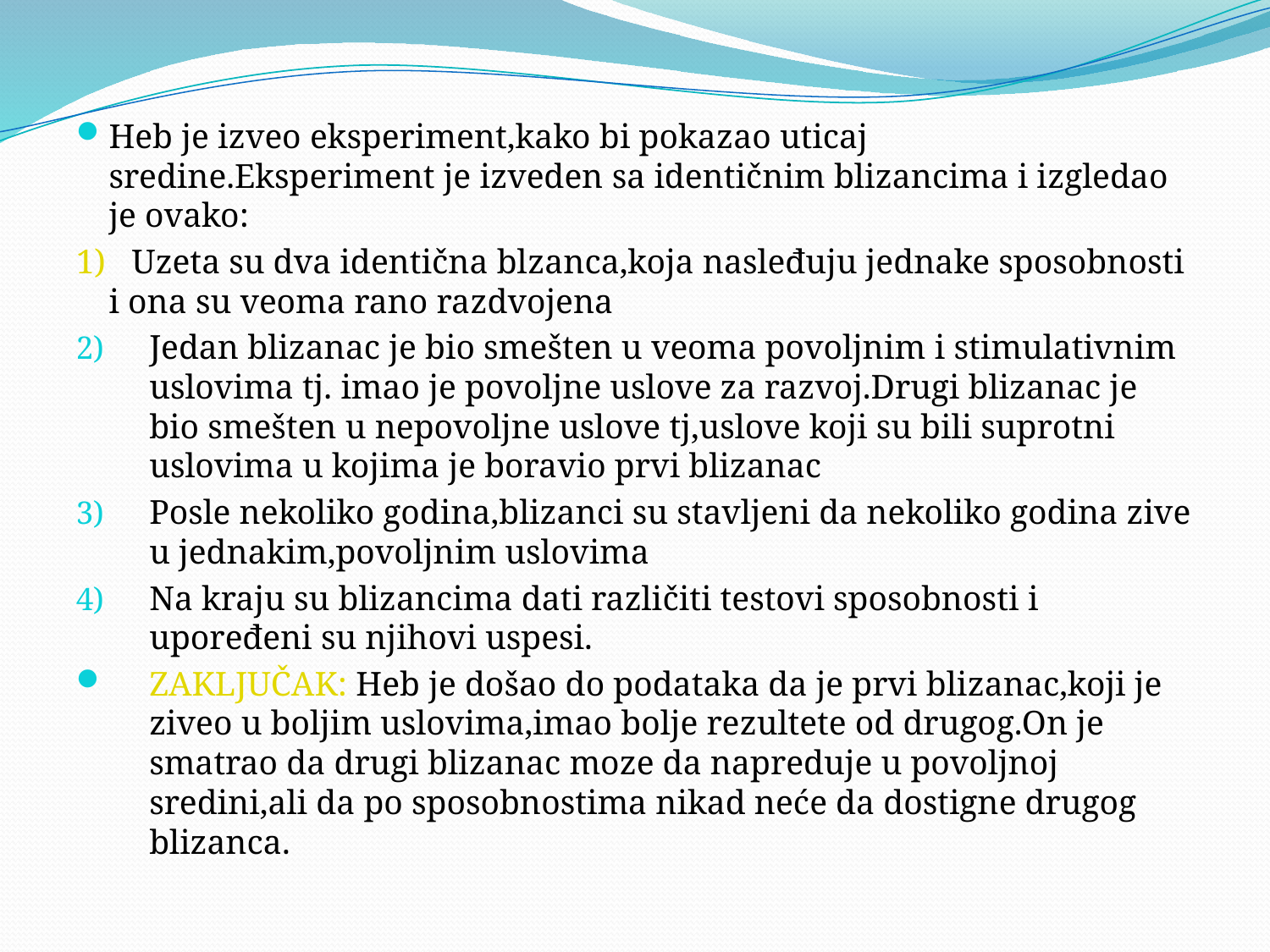

#
Heb je izveo eksperiment,kako bi pokazao uticaj sredine.Eksperiment je izveden sa identičnim blizancima i izgledao je ovako:
1)   Uzeta su dva identična blzanca,koja nasleđuju jednake sposobnosti i ona su veoma rano razdvojena
Jedan blizanac je bio smešten u veoma povoljnim i stimulativnim uslovima tj. imao je povoljne uslove za razvoj.Drugi blizanac je bio smešten u nepovoljne uslove tj,uslove koji su bili suprotni uslovima u kojima je boravio prvi blizanac
Posle nekoliko godina,blizanci su stavljeni da nekoliko godina zive u jednakim,povoljnim uslovima
Na kraju su blizancima dati različiti testovi sposobnosti i upoređeni su njihovi uspesi.
ZAKLJUČAK: Heb je došao do podataka da je prvi blizanac,koji je ziveo u boljim uslovima,imao bolje rezultete od drugog.On je smatrao da drugi blizanac moze da napreduje u povoljnoj sredini,ali da po sposobnostima nikad neće da dostigne drugog blizanca.